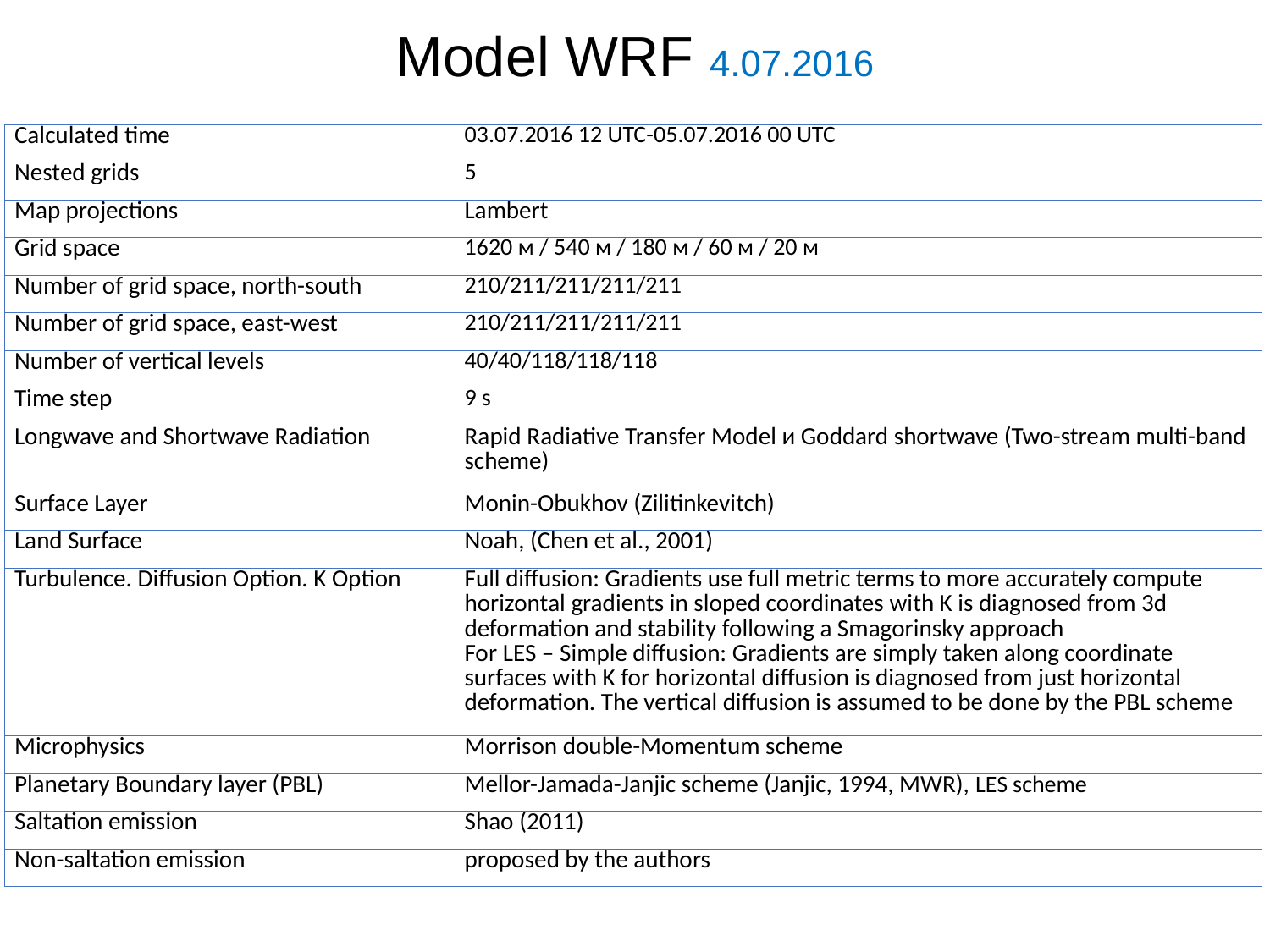

Model WRF 4.07.2016
| Calculated time | 03.07.2016 12 UTC-05.07.2016 00 UTC |
| --- | --- |
| Nested grids | 5 |
| Map projections | Lambert |
| Grid space | 1620 м / 540 м / 180 м / 60 м / 20 м |
| Number of grid space, north-south | 210/211/211/211/211 |
| Number of grid space, east-west | 210/211/211/211/211 |
| Number of vertical levels | 40/40/118/118/118 |
| Time step | 9 s |
| Longwave and Shortwave Radiation | Rapid Radiative Transfer Model и Goddard shortwave (Two-stream multi-band scheme) |
| Surface Layer | Monin-Obukhov (Zilitinkevitch) |
| Land Surface | Noah, (Chen et al., 2001) |
| Turbulence. Diffusion Option. K Option | Full diffusion: Gradients use full metric terms to more accurately compute horizontal gradients in sloped coordinates with K is diagnosed from 3d deformation and stability following a Smagorinsky approach For LES – Simple diffusion: Gradients are simply taken along coordinate surfaces with K for horizontal diffusion is diagnosed from just horizontal deformation. The vertical diffusion is assumed to be done by the PBL scheme |
| Microphysics | Morrison double-Momentum scheme |
| Planetary Boundary layer (PBL) | Mellor-Jamada-Janjic scheme (Janjic, 1994, MWR), LES scheme |
| Saltation emission | Shao (2011) |
| Non-saltation emission | proposed by the authors |